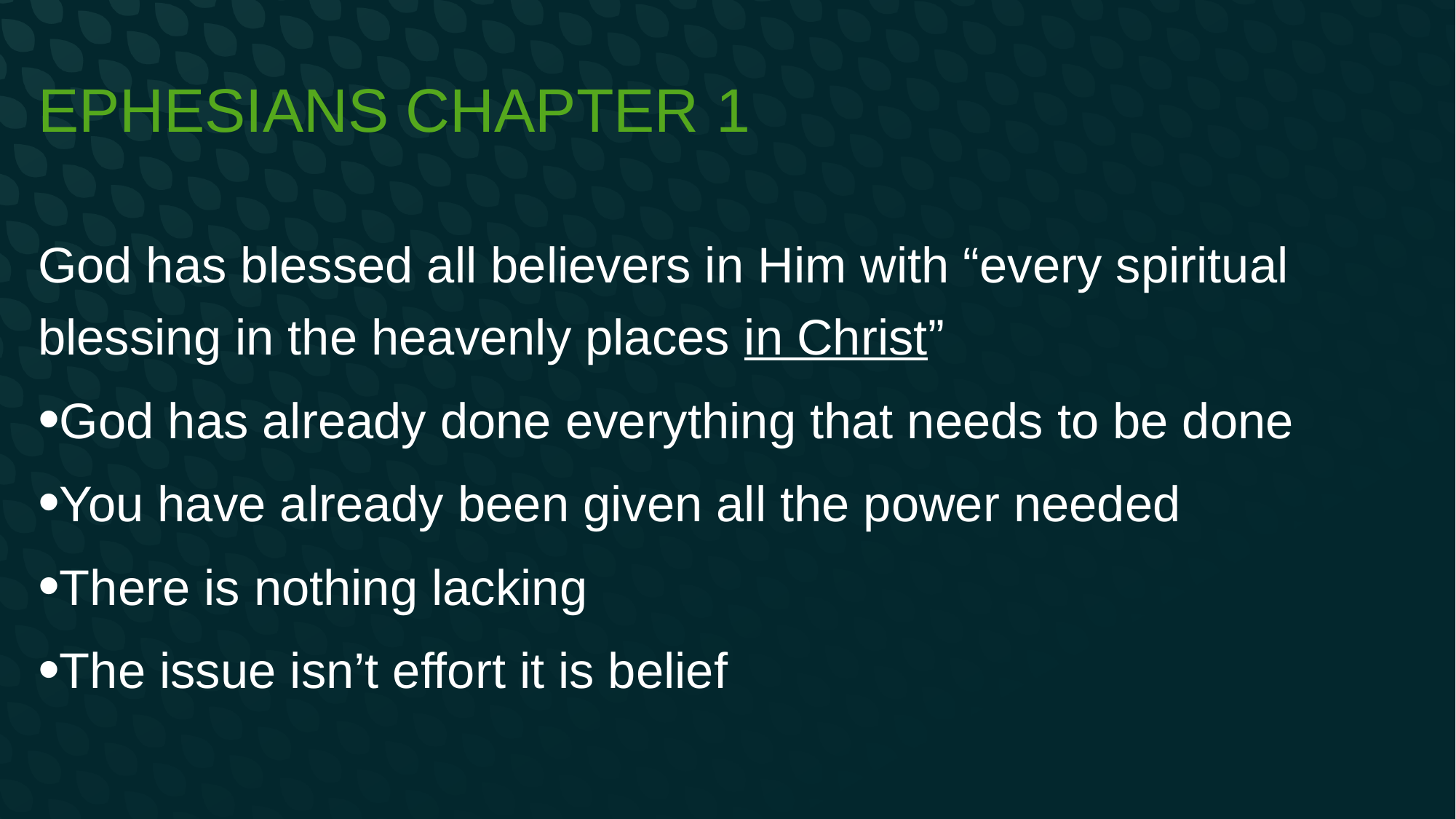

# Ephesians Chapter 1
God has blessed all believers in Him with “every spiritual blessing in the heavenly places in Christ”
God has already done everything that needs to be done
You have already been given all the power needed
There is nothing lacking
The issue isn’t effort it is belief